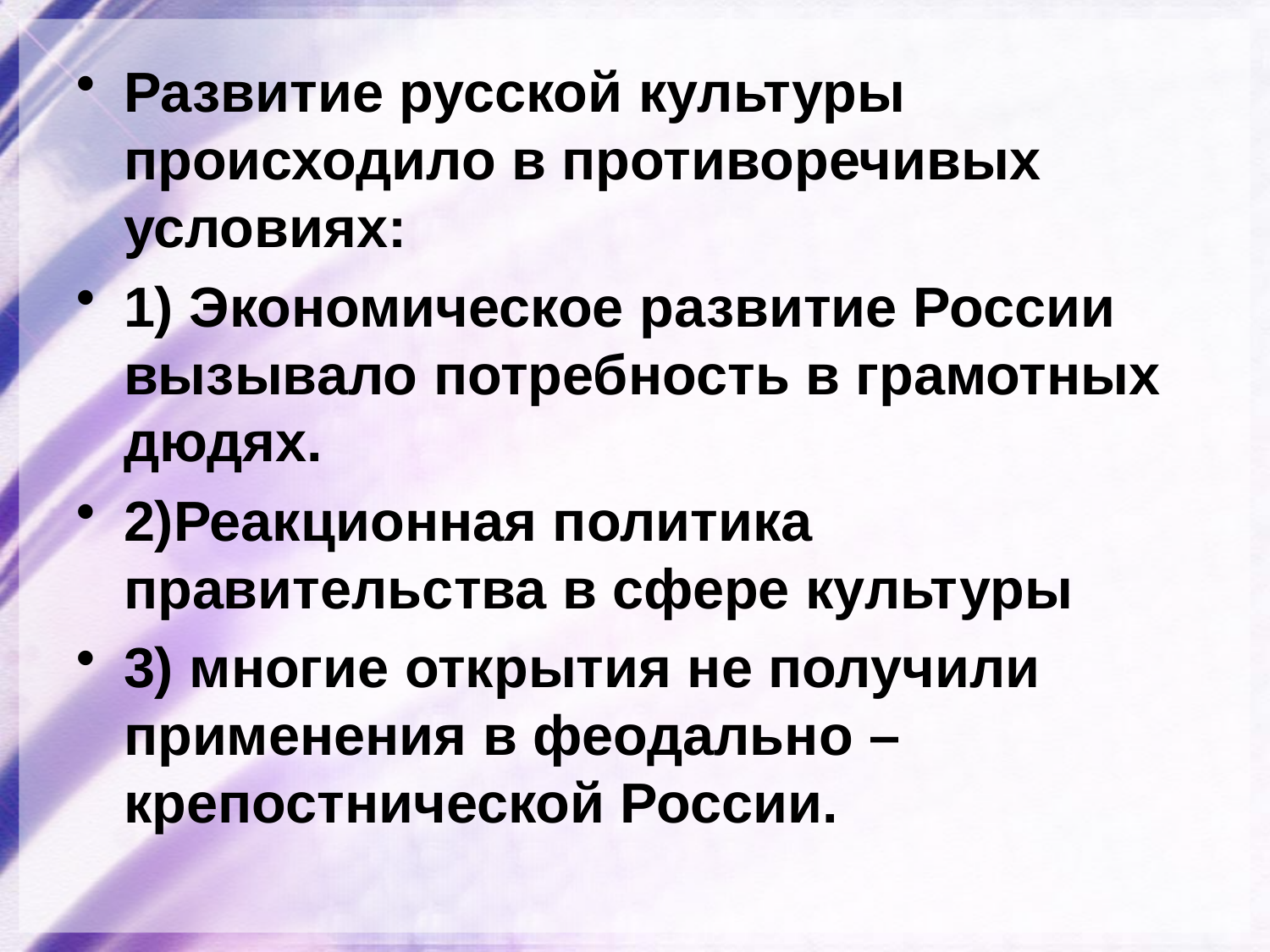

Развитие русской культуры происходило в противоречивых условиях:
1) Экономическое развитие России вызывало потребность в грамотных дюдях.
2)Реакционная политика правительства в сфере культуры
3) многие открытия не получили применения в феодально – крепостнической России.